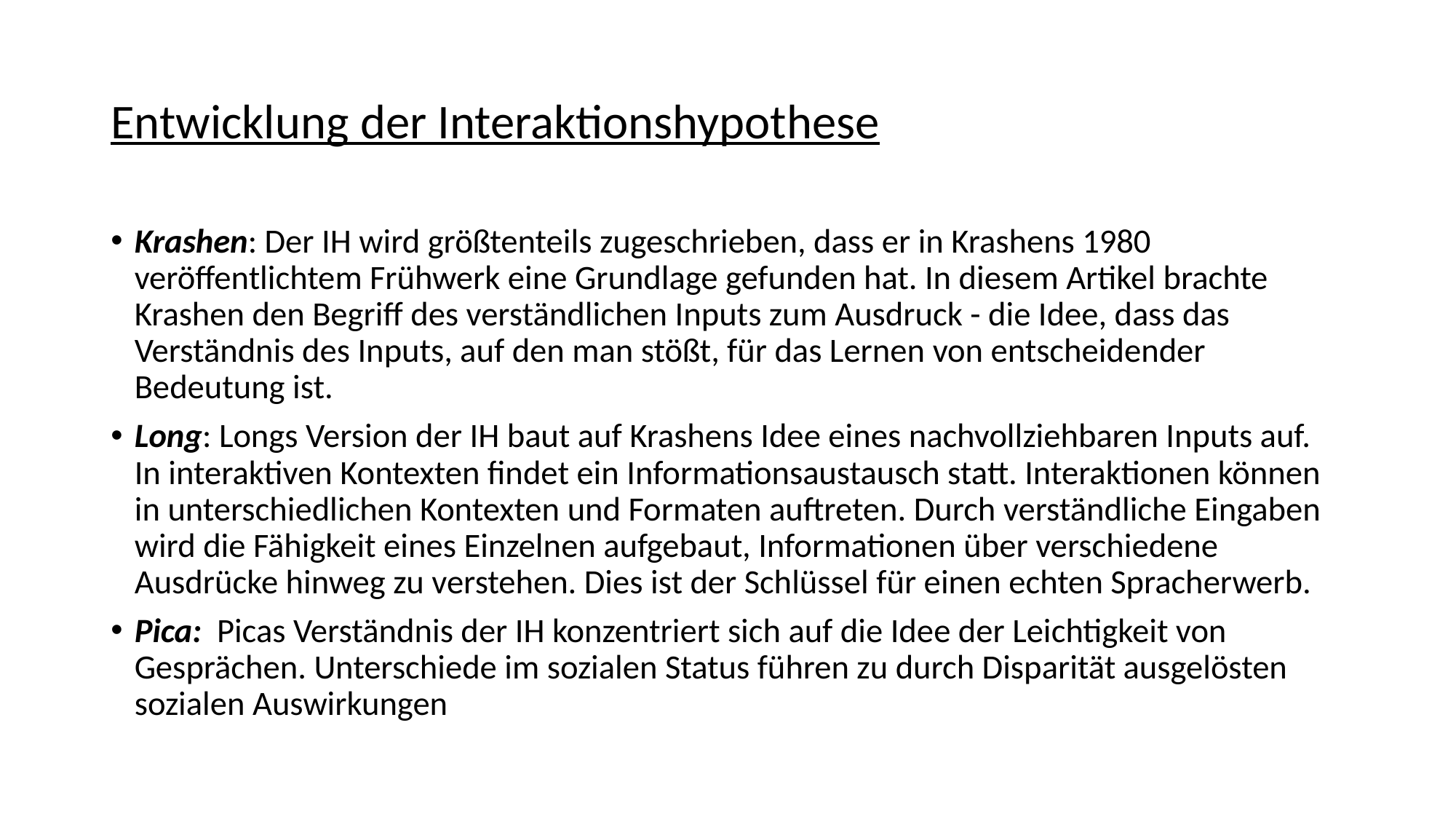

# Entwicklung der Interaktionshypothese
Krashen: Der IH wird größtenteils zugeschrieben, dass er in Krashens 1980 veröffentlichtem Frühwerk eine Grundlage gefunden hat. In diesem Artikel brachte Krashen den Begriff des verständlichen Inputs zum Ausdruck - die Idee, dass das Verständnis des Inputs, auf den man stößt, für das Lernen von entscheidender Bedeutung ist.
Long: Longs Version der IH baut auf Krashens Idee eines nachvollziehbaren Inputs auf. In interaktiven Kontexten findet ein Informationsaustausch statt. Interaktionen können in unterschiedlichen Kontexten und Formaten auftreten. Durch verständliche Eingaben wird die Fähigkeit eines Einzelnen aufgebaut, Informationen über verschiedene Ausdrücke hinweg zu verstehen. Dies ist der Schlüssel für einen echten Spracherwerb.
Pica:  Picas Verständnis der IH konzentriert sich auf die Idee der Leichtigkeit von Gesprächen. Unterschiede im sozialen Status führen zu durch Disparität ausgelösten sozialen Auswirkungen